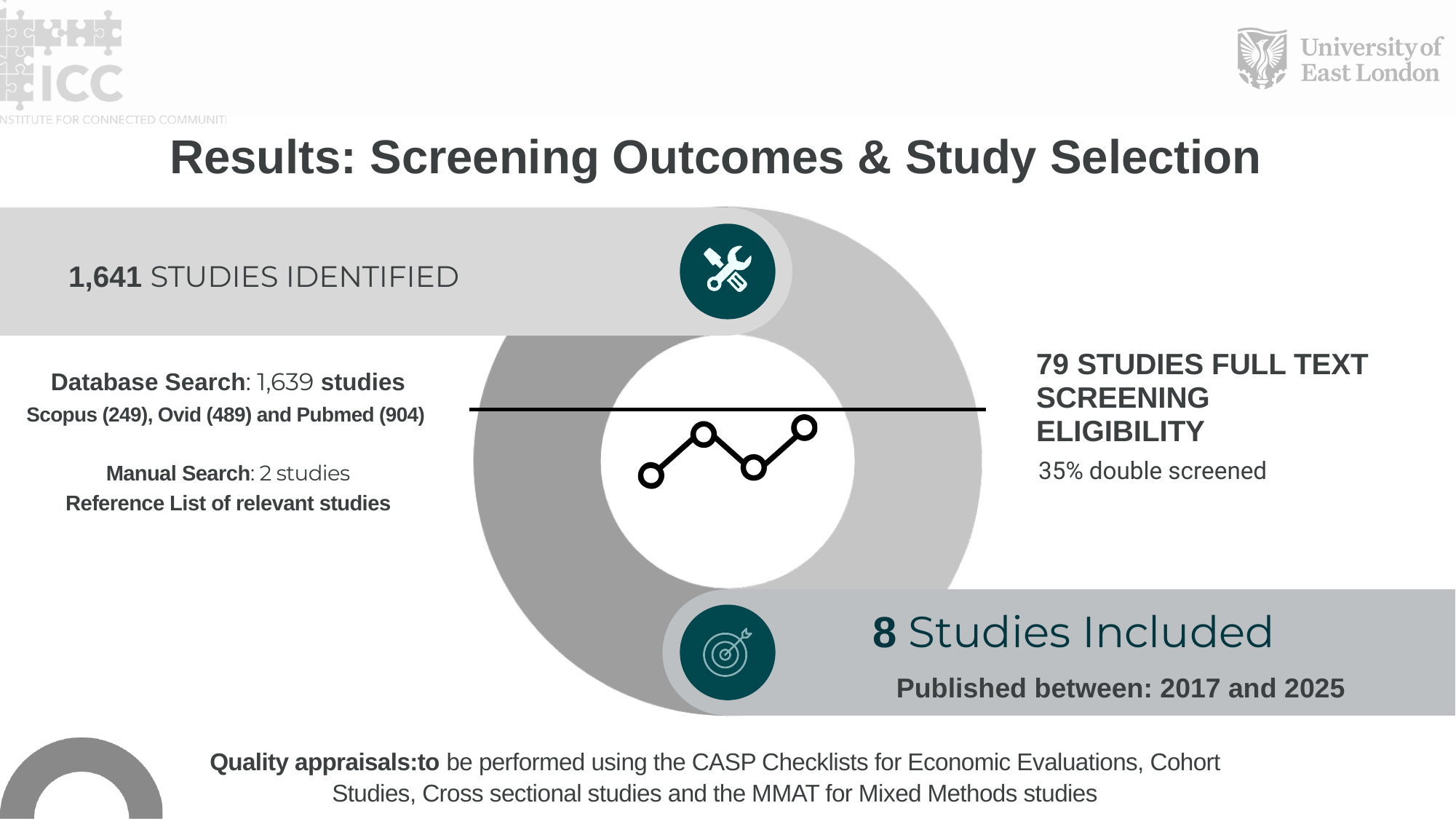

Results: Screening Outcomes & Study Selection

 1,641 STUDIES IDENTIFIED

79 STUDIES FULL TEXT SCREENING ELIGIBILITY

Database Search: 1,639 studies
Scopus (249), Ovid (489) and Pubmed (904)

Manual Search: 2 studies
Reference List of relevant studies

 35% double screened

8 Studies Included

Published between: 2017 and 2025

Quality appraisals:to be performed using the CASP Checklists for Economic Evaluations, Cohort Studies, Cross sectional studies and the MMAT for Mixed Methods studies